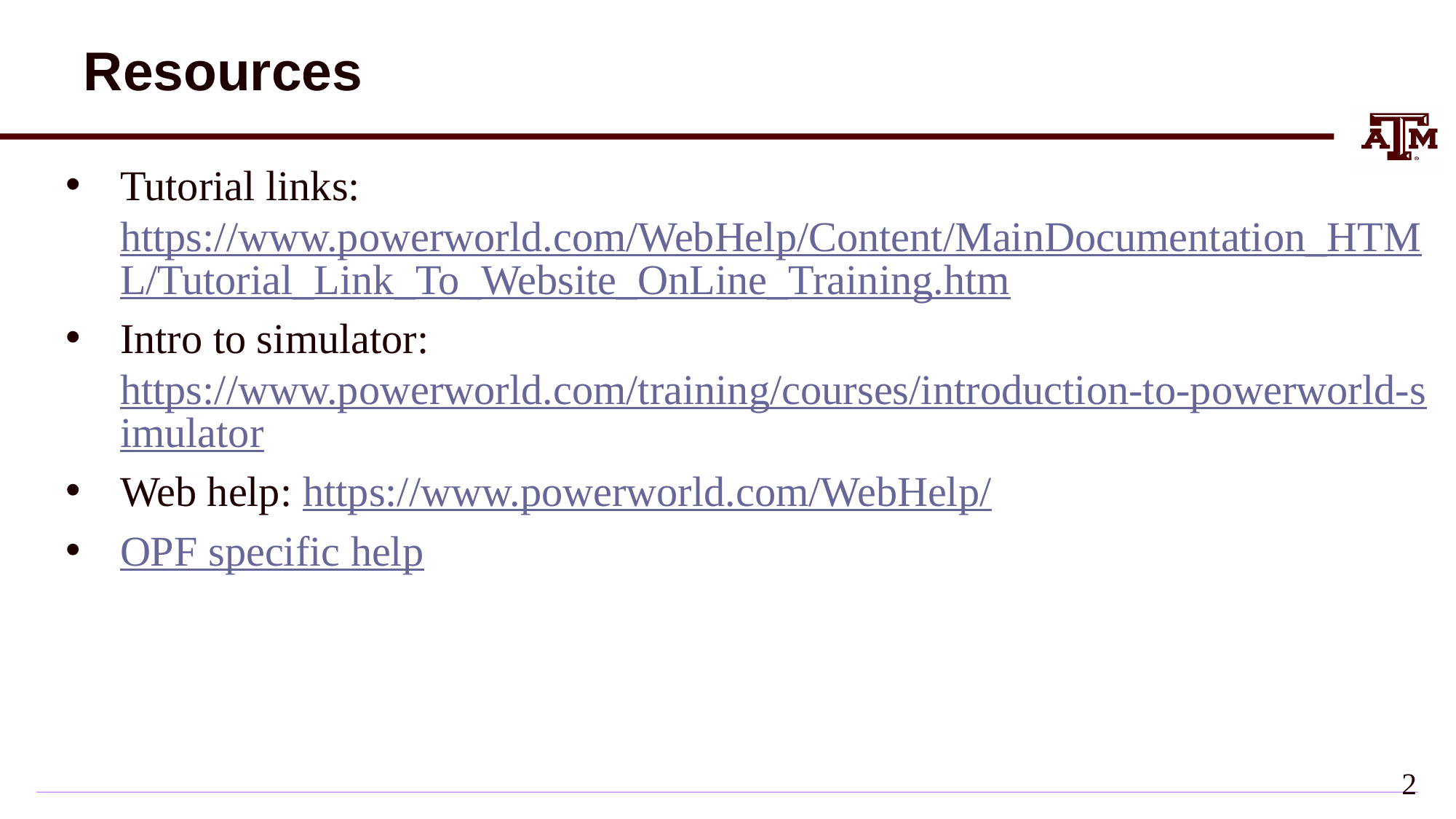

# Resources
Tutorial links: https://www.powerworld.com/WebHelp/Content/MainDocumentation_HTML/Tutorial_Link_To_Website_OnLine_Training.htm
Intro to simulator: https://www.powerworld.com/training/courses/introduction-to-powerworld-simulator
Web help: https://www.powerworld.com/WebHelp/
OPF specific help
2